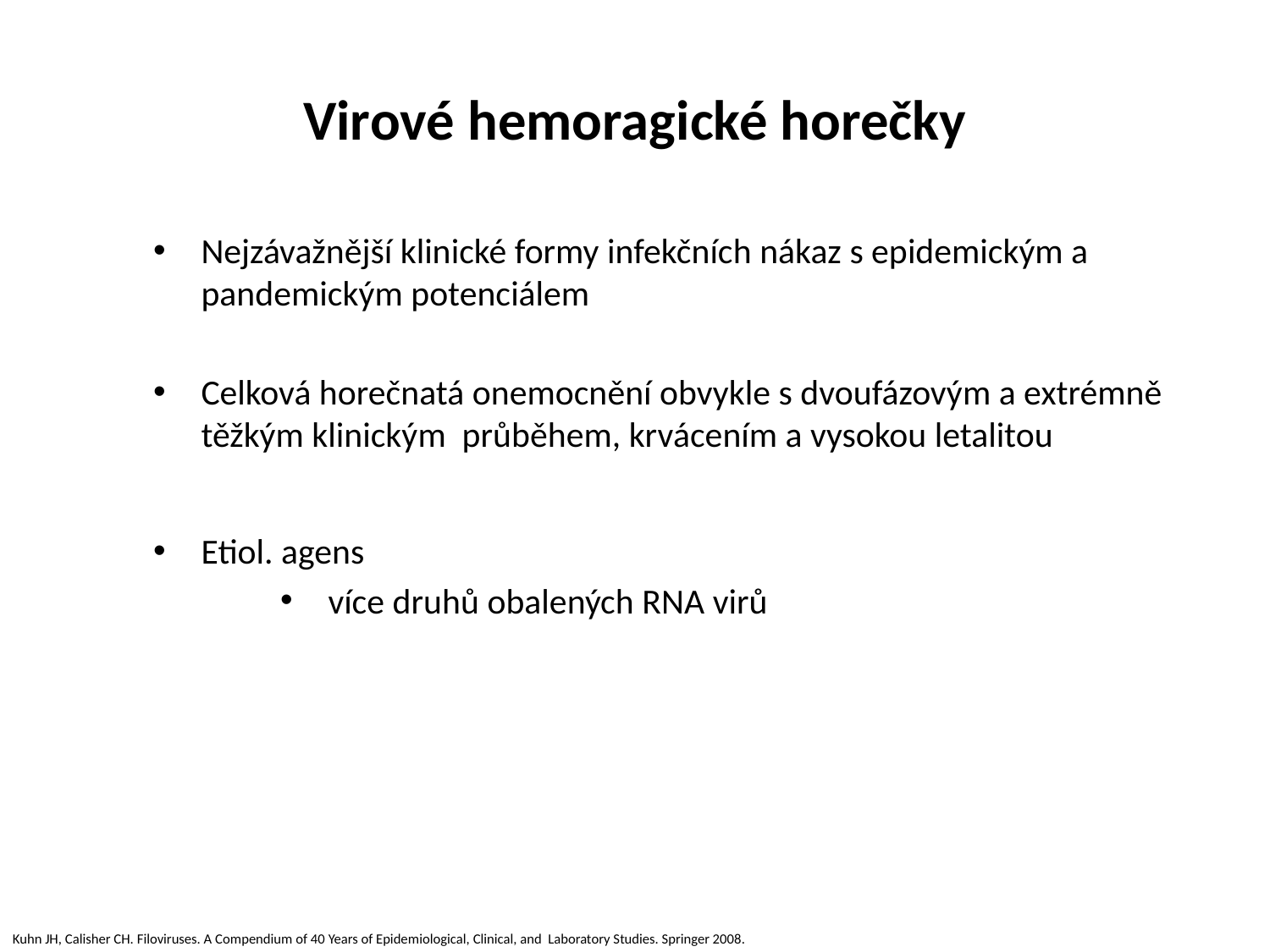

# Virové hemoragické horečky
Nejzávažnější klinické formy infekčních nákaz s epidemickým a pandemickým potenciálem

Celková horečnatá onemocnění obvykle s dvoufázovým a extrémně těžkým klinickým  průběhem, krvácením a vysokou letalitou

Etiol. agens
více druhů obalených RNA virů

Kuhn JH, Calisher CH. Filoviruses. A Compendium of 40 Years of Epidemiological, Clinical, and  Laboratory Studies. Springer 2008.